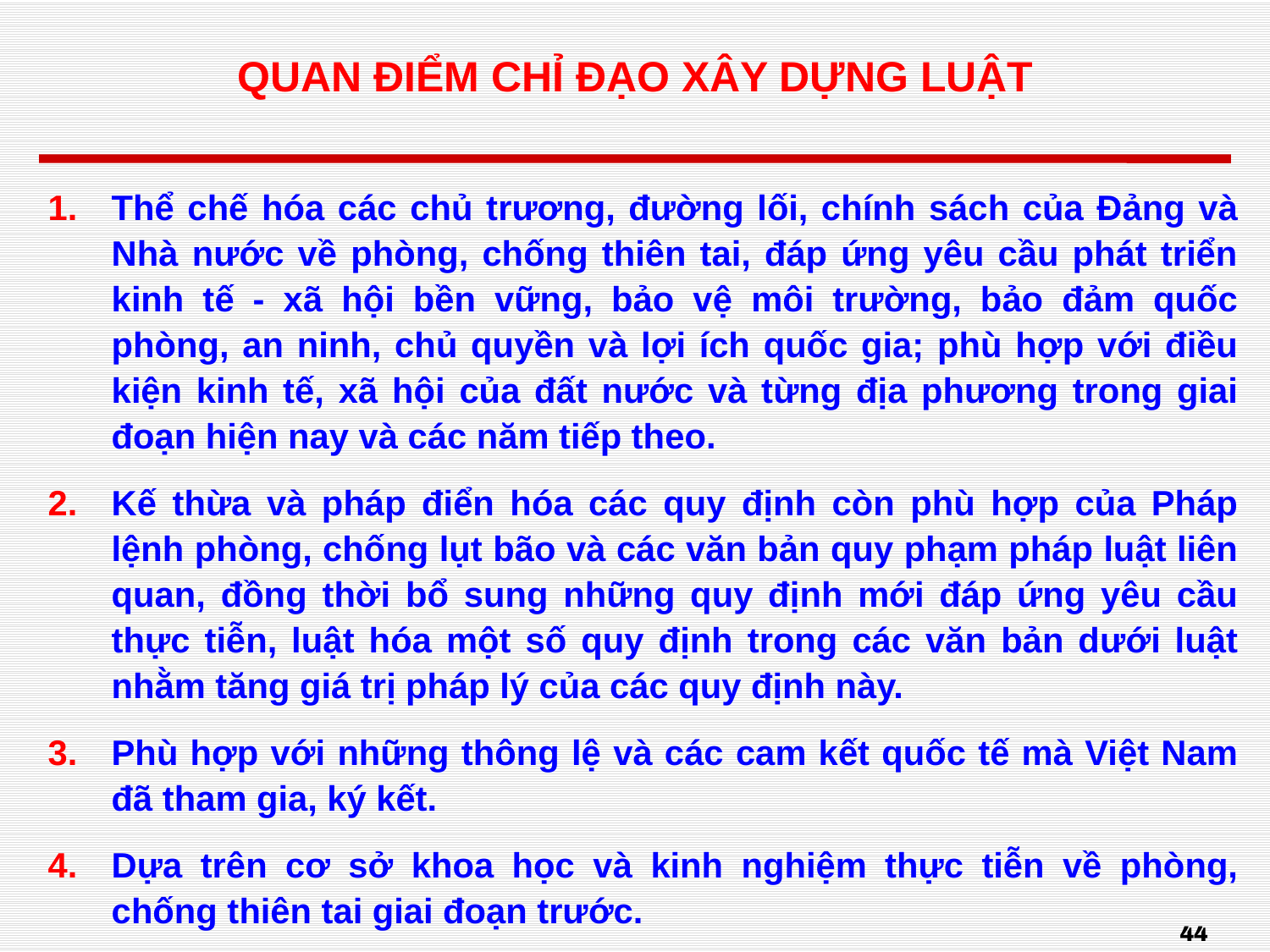

# QUAN ĐIỂM CHỈ ĐẠO XÂY DỰNG LUẬT
Thể chế hóa các chủ trương, đường lối, chính sách của Đảng và Nhà nước về phòng, chống thiên tai, đáp ứng yêu cầu phát triển kinh tế - xã hội bền vững, bảo vệ môi trường, bảo đảm quốc phòng, an ninh, chủ quyền và lợi ích quốc gia; phù hợp với điều kiện kinh tế, xã hội của đất nước và từng địa phương trong giai đoạn hiện nay và các năm tiếp theo.
Kế thừa và pháp điển hóa các quy định còn phù hợp của Pháp lệnh phòng, chống lụt bão và các văn bản quy phạm pháp luật liên quan, đồng thời bổ sung những quy định mới đáp ứng yêu cầu thực tiễn, luật hóa một số quy định trong các văn bản dưới luật nhằm tăng giá trị pháp lý của các quy định này.
Phù hợp với những thông lệ và các cam kết quốc tế mà Việt Nam đã tham gia, ký kết.
Dựa trên cơ sở khoa học và kinh nghiệm thực tiễn về phòng, chống thiên tai giai đoạn trước.